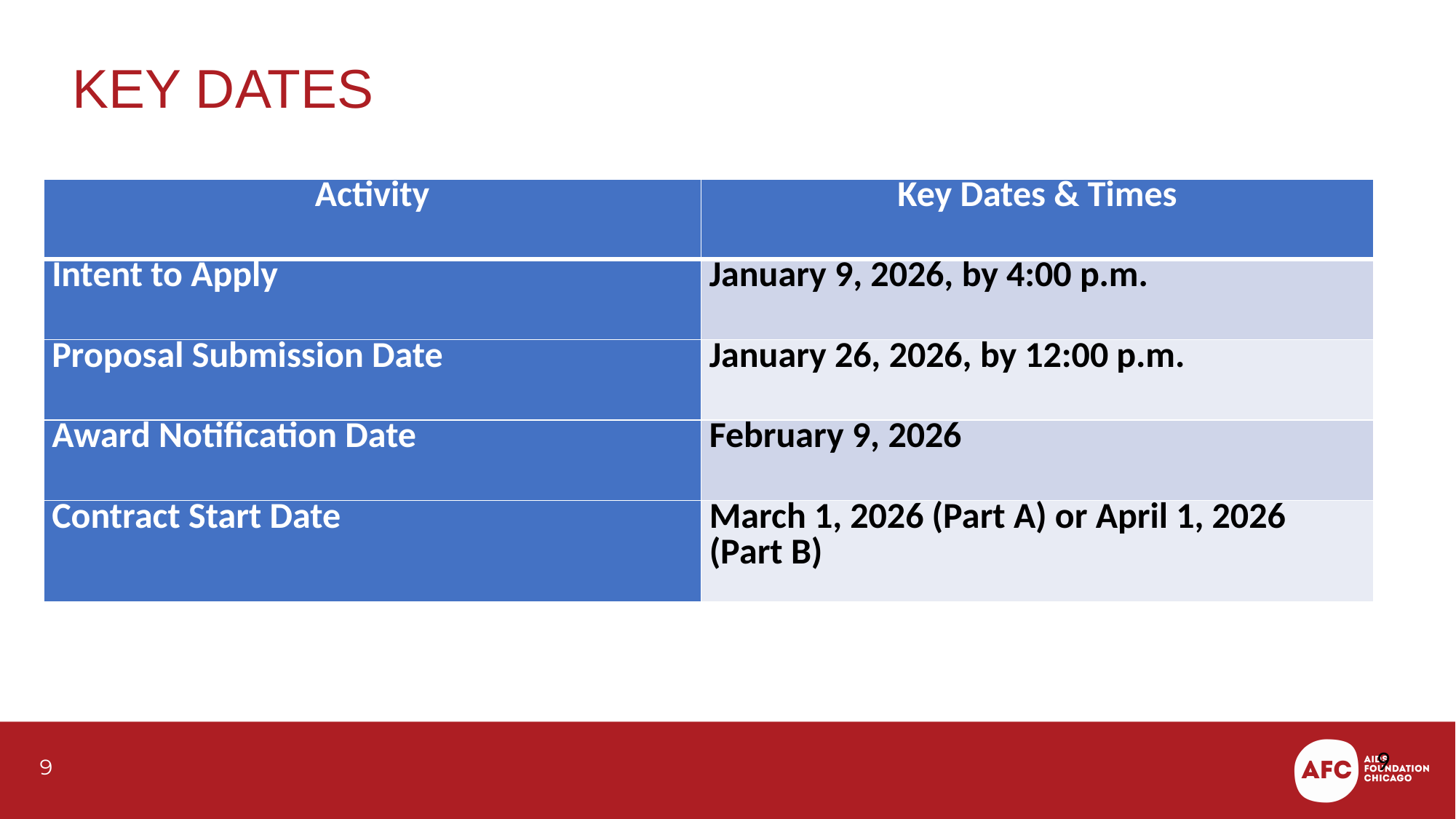

# Key Dates
| Activity | Key Dates & Times |
| --- | --- |
| Intent to Apply | January 9, 2026, by 4:00 p.m. |
| Proposal Submission Date | January 26, 2026, by 12:00 p.m. |
| Award Notification Date | February 9, 2026 |
| Contract Start Date | March 1, 2026 (Part A) or April 1, 2026 (Part B) |
9